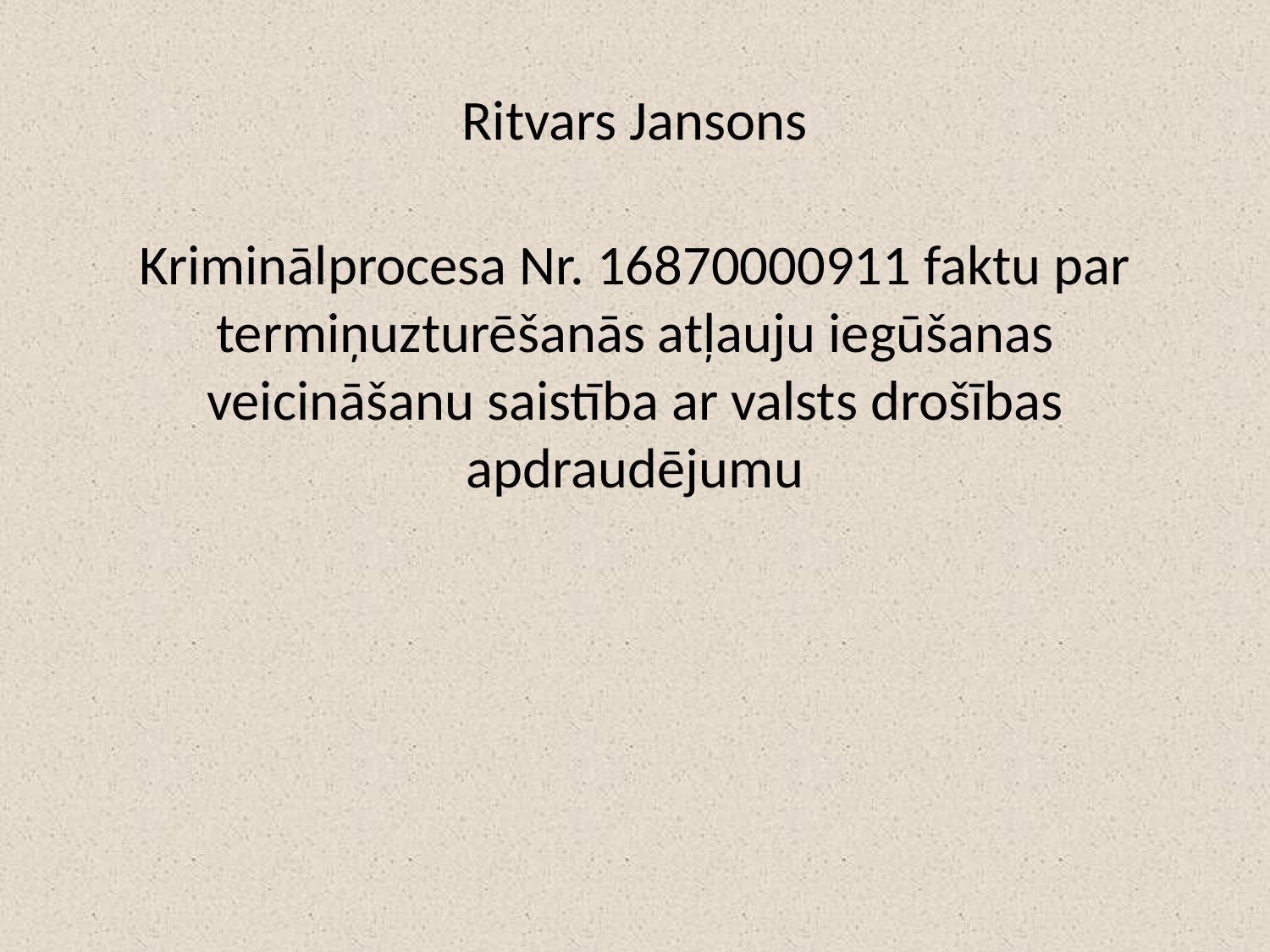

# Ritvars Jansons
Kriminālprocesa Nr. 16870000911 faktu par termiņuzturēšanās atļauju iegūšanas veicināšanu saistība ar valsts drošības apdraudējumu